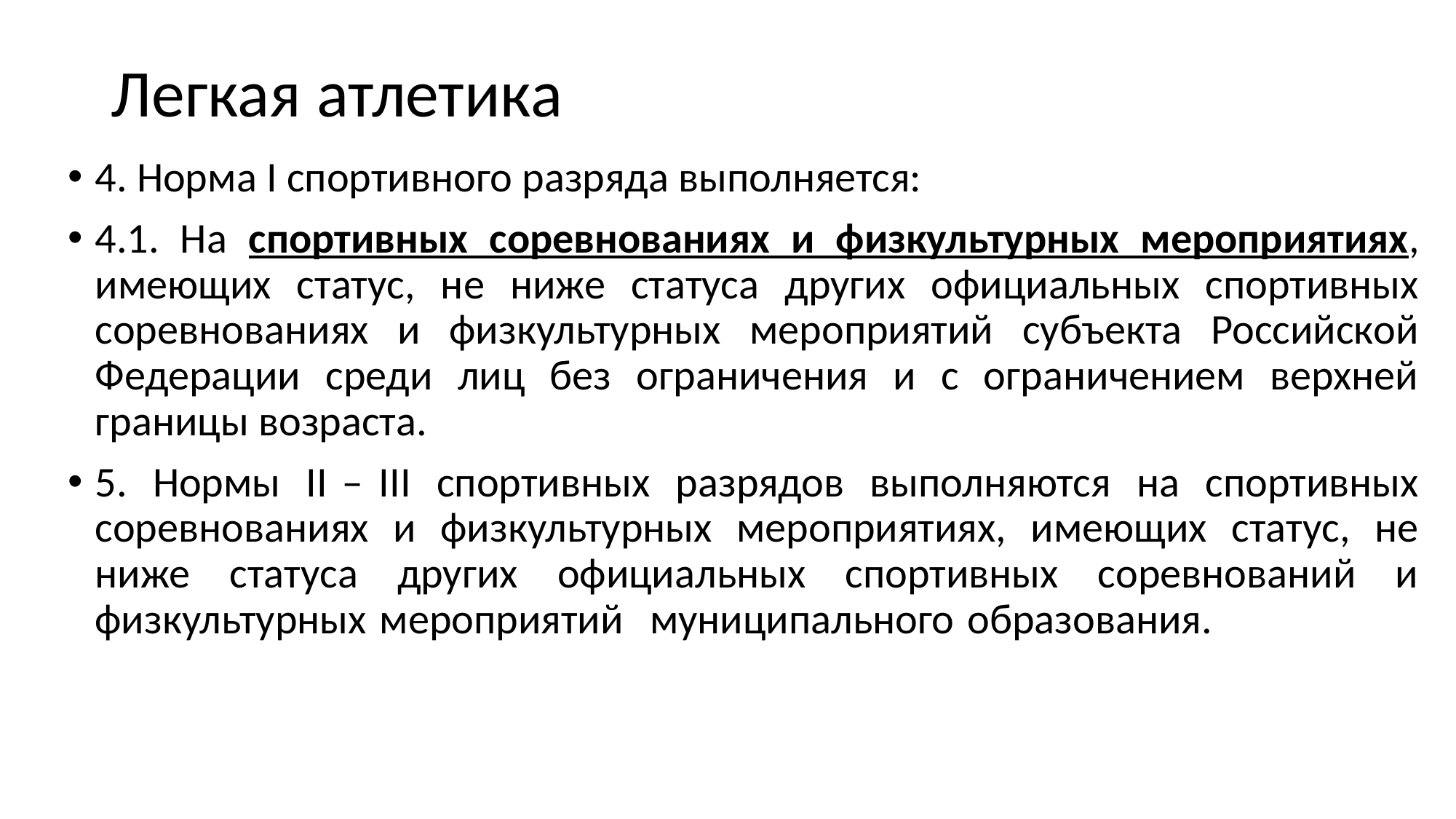

# Легкая атлетика
4. Норма I спортивного разряда выполняется:
4.1. На спортивных соревнованиях и физкультурных мероприятиях, имеющих статус, не ниже статуса других официальных спортивных соревнованиях и физкультурных мероприятий субъекта Российской Федерации среди лиц без ограничения и с ограничением верхней границы возраста.
5. Нормы II ̶ III спортивных разрядов выполняются на спортивных соревнованиях и физкультурных мероприятиях, имеющих статус, не ниже статуса других официальных спортивных соревнований и физкультурных мероприятий  муниципального образования.